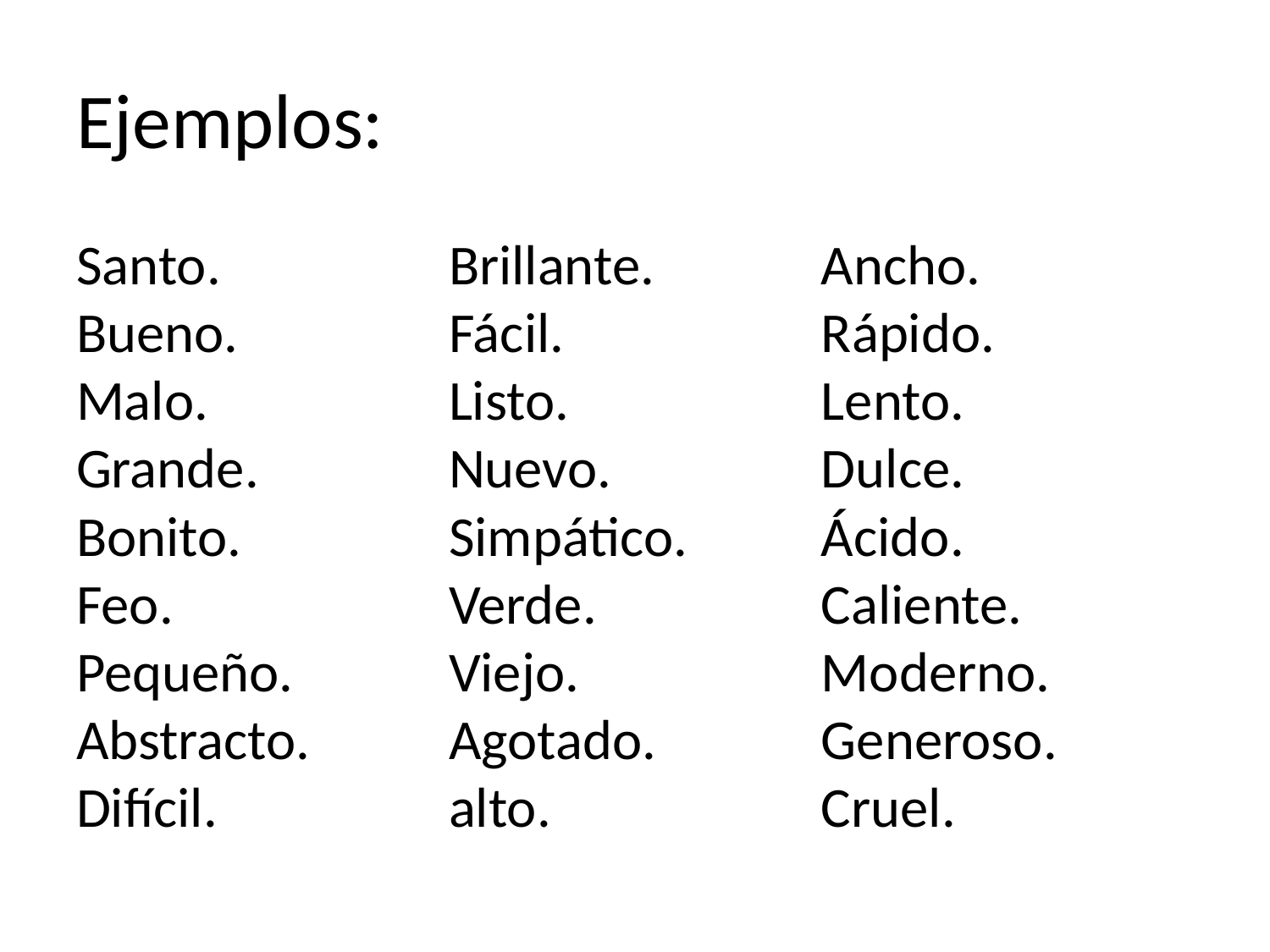

# Ejemplos:
Santo. 
Bueno. 
Malo.
Grande. 
Bonito. 
Feo. 
Pequeño. 
Abstracto. 
Difícil. 
Brillante. 
Fácil. 
Listo. 
Nuevo. 
Simpático.
Verde. 
Viejo. 
Agotado.
alto. 
Ancho. 
Rápido. 
Lento. 
Dulce. 
Ácido. 
Caliente. 
Moderno. 
Generoso. 
Cruel.